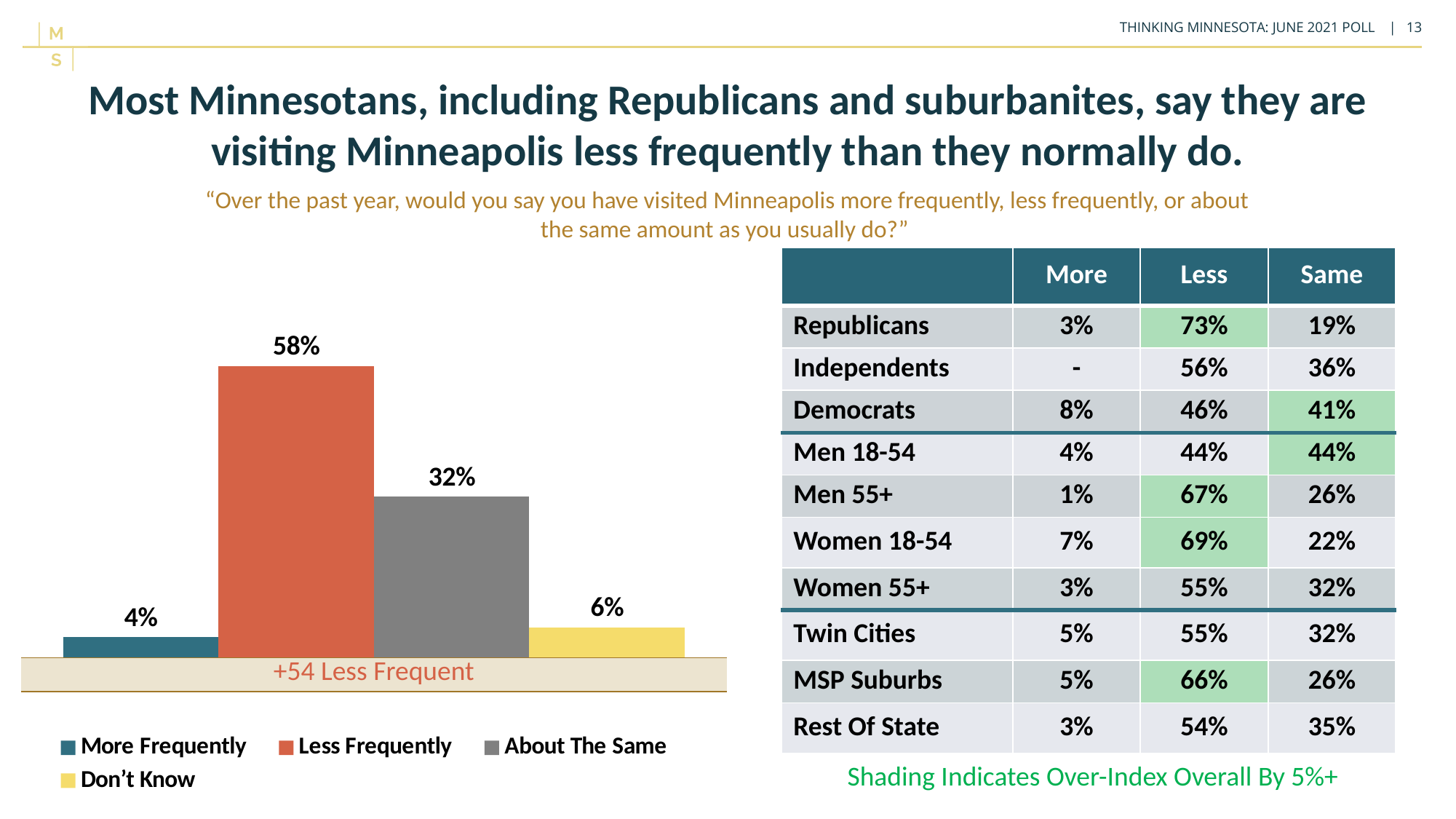

Most Minnesotans, including Republicans and suburbanites, say they are visiting Minneapolis less frequently than they normally do.
“Over the past year, would you say you have visited Minneapolis more frequently, less frequently, or about the same amount as you usually do?”
|  | More | Less | Same |
| --- | --- | --- | --- |
| Republicans | 3% | 73% | 19% |
| Independents | - | 56% | 36% |
| Democrats | 8% | 46% | 41% |
| Men 18-54 | 4% | 44% | 44% |
| Men 55+ | 1% | 67% | 26% |
| Women 18-54 | 7% | 69% | 22% |
| Women 55+ | 3% | 55% | 32% |
| Twin Cities | 5% | 55% | 32% |
| MSP Suburbs | 5% | 66% | 26% |
| Rest Of State | 3% | 54% | 35% |

### Chart

| Category | More Frequently | Less Frequently | About The Same | Don’t Know |
|---|---|---|---|---|
| Overall | 0.04 | 0.58 | 0.32 | 0.06 |
| +54 Less Frequent |
| --- |
Shading Indicates Over-Index Overall By 5%+